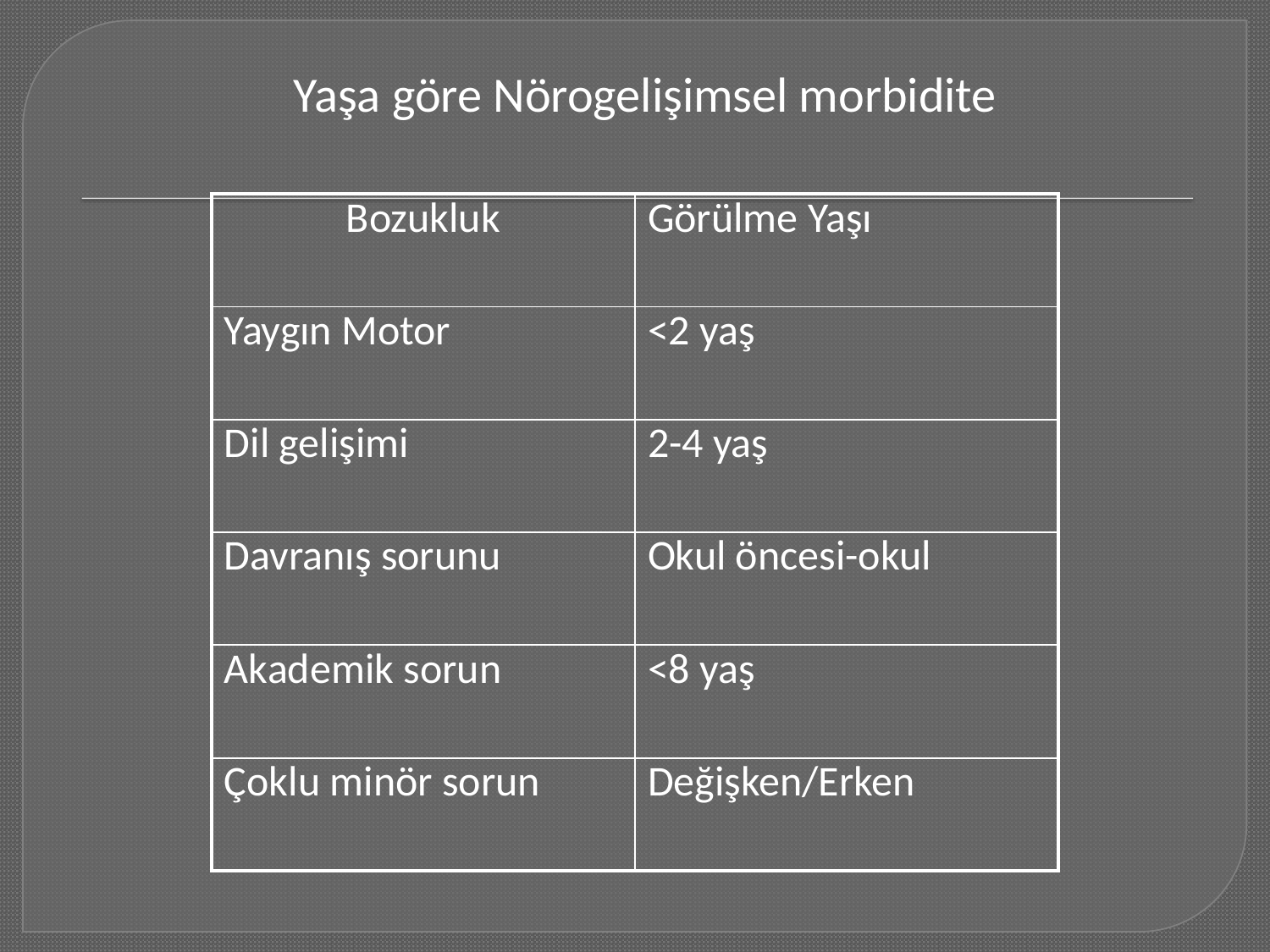

Yaşa göre Nörogelişimsel morbidite
| Bozukluk | Görülme Yaşı |
| --- | --- |
| Yaygın Motor | <2 yaş |
| Dil gelişimi | 2-4 yaş |
| Davranış sorunu | Okul öncesi-okul |
| Akademik sorun | <8 yaş |
| Çoklu minör sorun | Değişken/Erken |